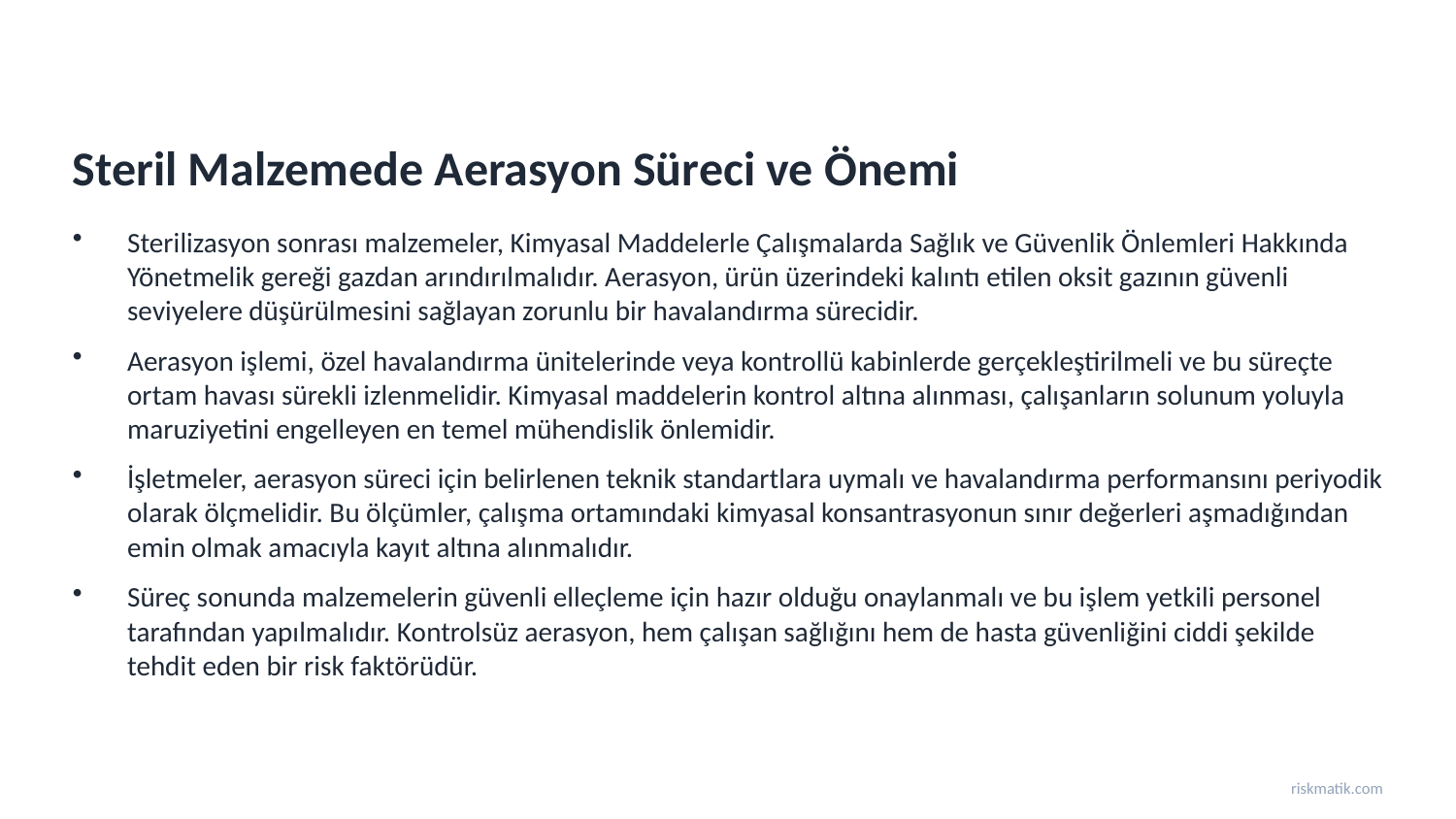

Steril Malzemede Aerasyon Süreci ve Önemi
Sterilizasyon sonrası malzemeler, Kimyasal Maddelerle Çalışmalarda Sağlık ve Güvenlik Önlemleri Hakkında Yönetmelik gereği gazdan arındırılmalıdır. Aerasyon, ürün üzerindeki kalıntı etilen oksit gazının güvenli seviyelere düşürülmesini sağlayan zorunlu bir havalandırma sürecidir.
Aerasyon işlemi, özel havalandırma ünitelerinde veya kontrollü kabinlerde gerçekleştirilmeli ve bu süreçte ortam havası sürekli izlenmelidir. Kimyasal maddelerin kontrol altına alınması, çalışanların solunum yoluyla maruziyetini engelleyen en temel mühendislik önlemidir.
İşletmeler, aerasyon süreci için belirlenen teknik standartlara uymalı ve havalandırma performansını periyodik olarak ölçmelidir. Bu ölçümler, çalışma ortamındaki kimyasal konsantrasyonun sınır değerleri aşmadığından emin olmak amacıyla kayıt altına alınmalıdır.
Süreç sonunda malzemelerin güvenli elleçleme için hazır olduğu onaylanmalı ve bu işlem yetkili personel tarafından yapılmalıdır. Kontrolsüz aerasyon, hem çalışan sağlığını hem de hasta güvenliğini ciddi şekilde tehdit eden bir risk faktörüdür.
riskmatik.com